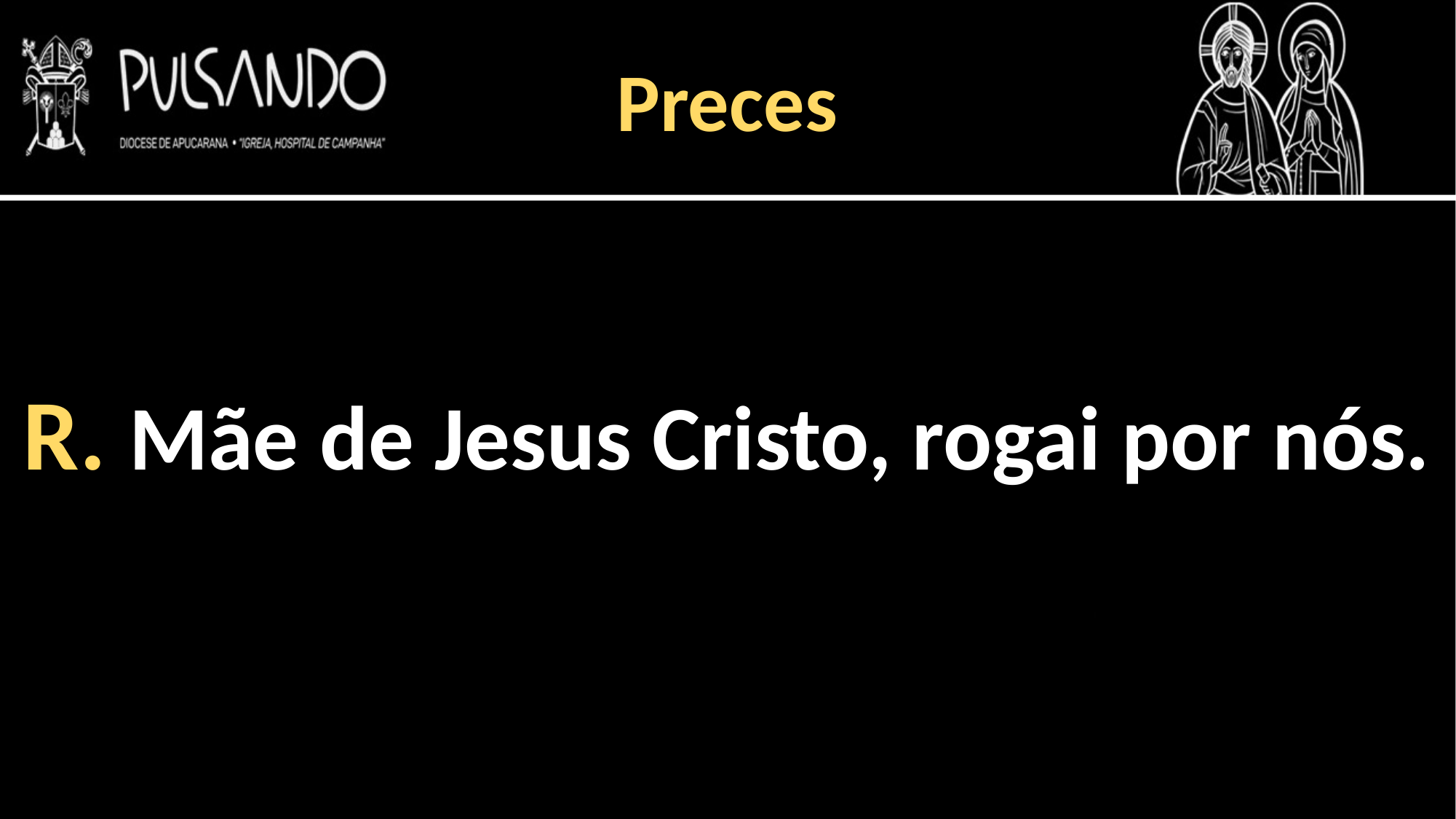

Preces
R. Mãe de Jesus Cristo, rogai por nós.